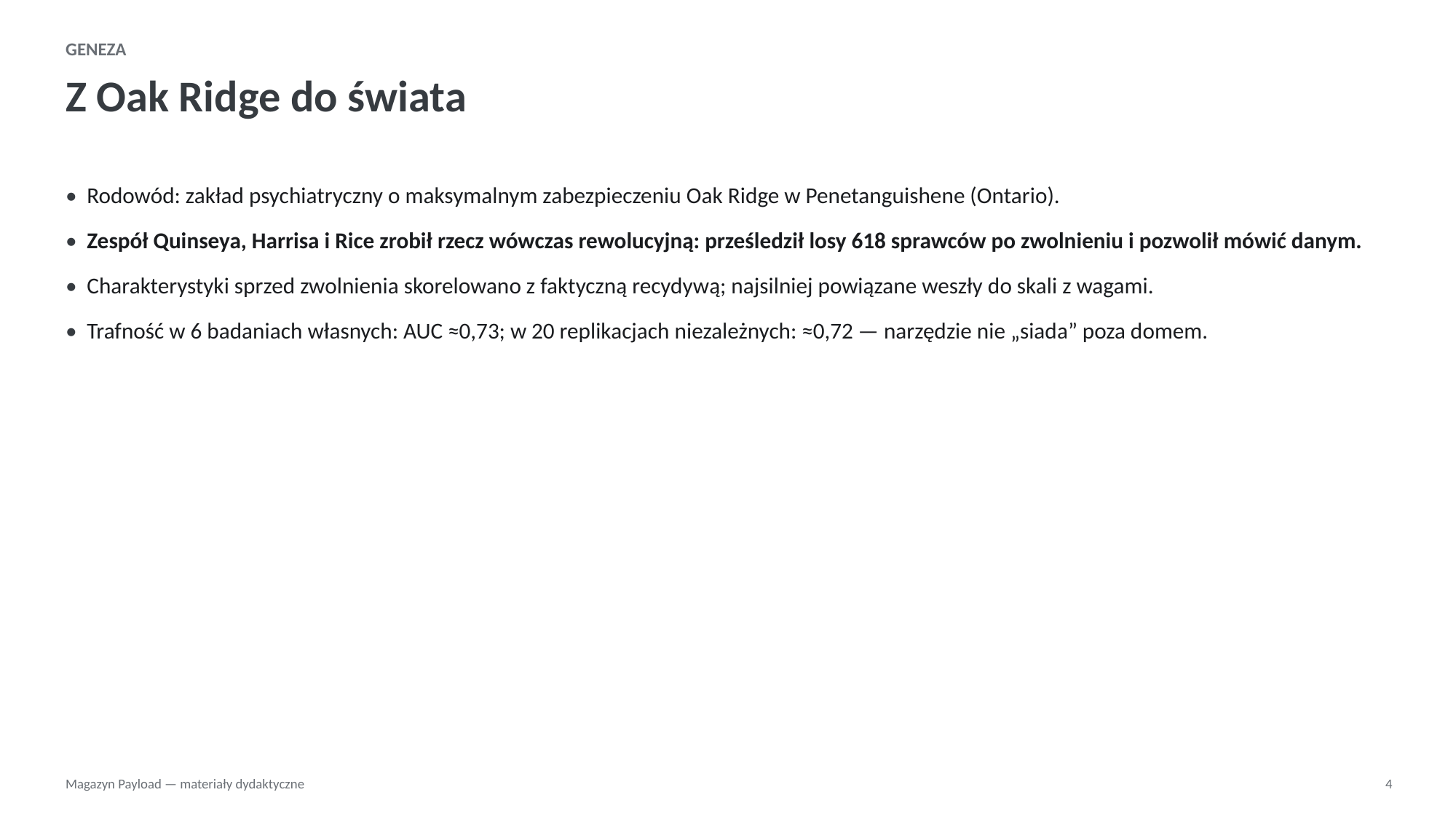

GENEZA
Z Oak Ridge do świata
•  Rodowód: zakład psychiatryczny o maksymalnym zabezpieczeniu Oak Ridge w Penetanguishene (Ontario).
•  Zespół Quinseya, Harrisa i Rice zrobił rzecz wówczas rewolucyjną: prześledził losy 618 sprawców po zwolnieniu i pozwolił mówić danym.
•  Charakterystyki sprzed zwolnienia skorelowano z faktyczną recydywą; najsilniej powiązane weszły do skali z wagami.
•  Trafność w 6 badaniach własnych: AUC ≈0,73; w 20 replikacjach niezależnych: ≈0,72 — narzędzie nie „siada” poza domem.
Magazyn Payload — materiały dydaktyczne
4